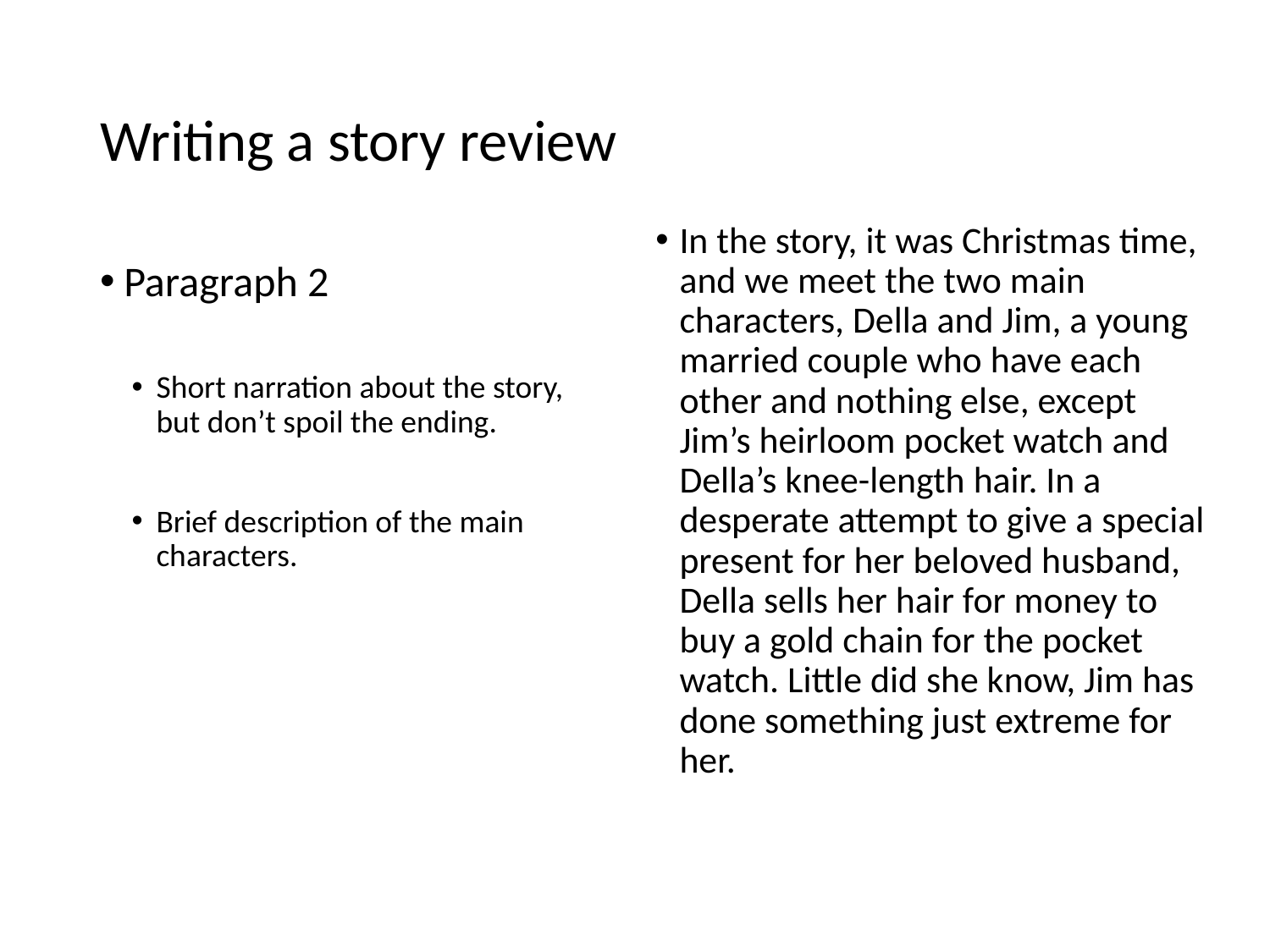

# Writing a story review
In the story, it was Christmas time, and we meet the two main characters, Della and Jim, a young married couple who have each other and nothing else, except Jim’s heirloom pocket watch and Della’s knee-length hair. In a desperate attempt to give a special present for her beloved husband, Della sells her hair for money to buy a gold chain for the pocket watch. Little did she know, Jim has done something just extreme for her.

Paragraph 2

Short narration about the story, but don’t spoil the ending.

Brief description of the main characters.